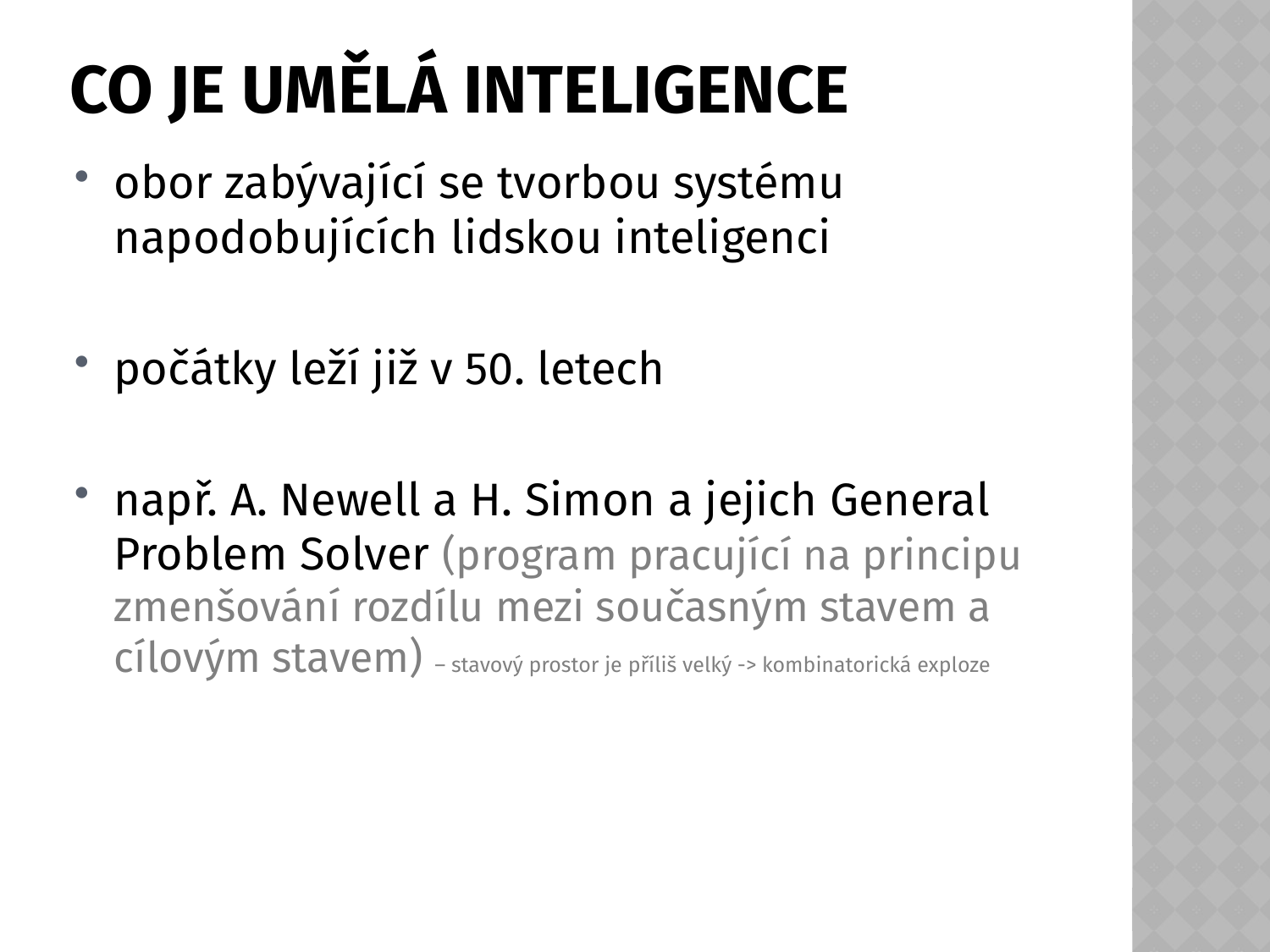

# Co je umělá inteligence
obor zabývající se tvorbou systému napodobujících lidskou inteligenci

počátky leží již v 50. letech

např. A. Newell a H. Simon a jejich General Problem Solver (program pracující na principu zmenšování rozdílu mezi současným stavem a cílovým stavem) – stavový prostor je příliš velký -> kombinatorická exploze